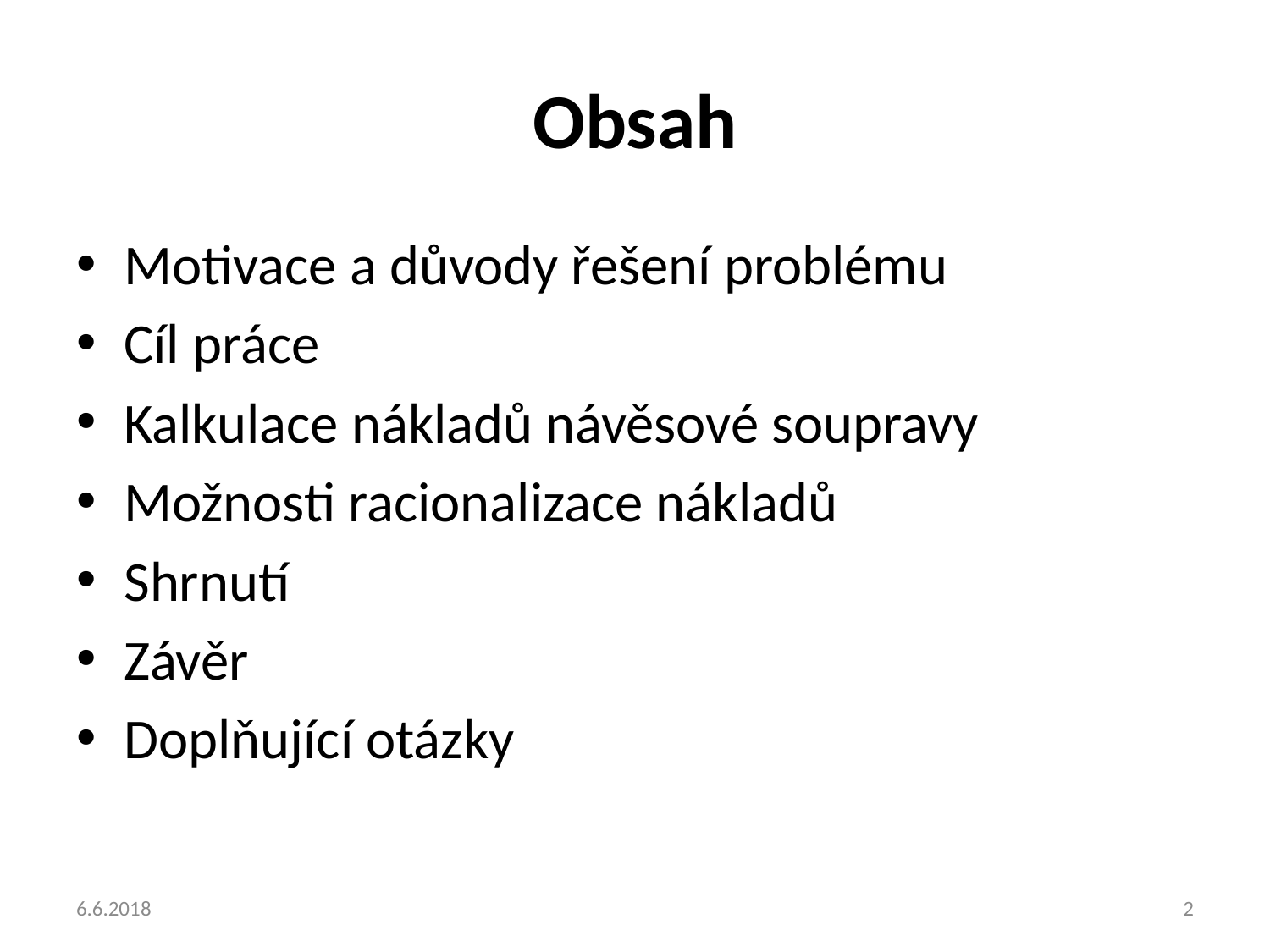

# Obsah
Motivace a důvody řešení problému
Cíl práce
Kalkulace nákladů návěsové soupravy
Možnosti racionalizace nákladů
Shrnutí
Závěr
Doplňující otázky

6.6.2018
2